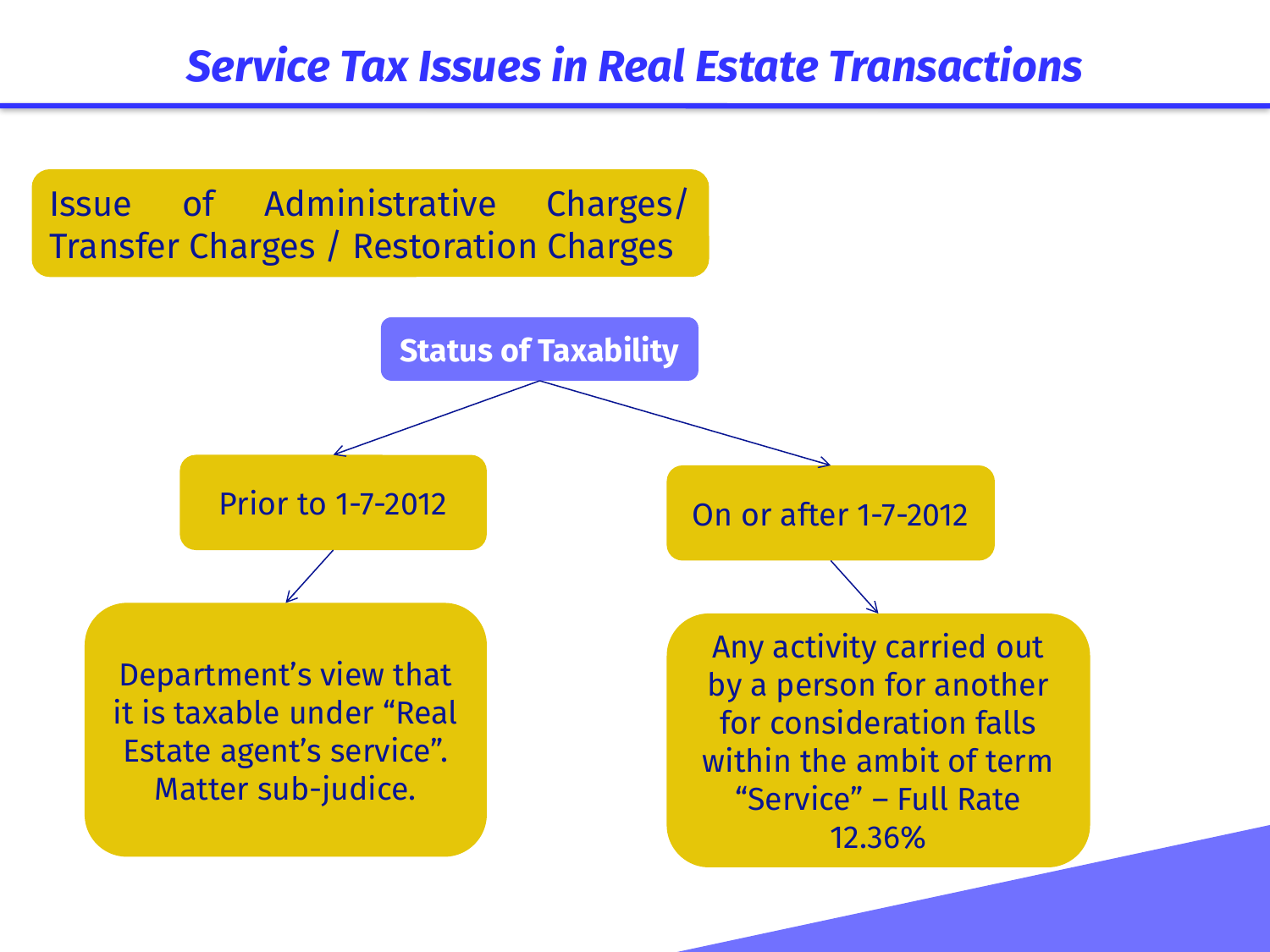

Service Tax Issues in Real Estate Transactions
Issue of Administrative Charges/ Transfer Charges / Restoration Charges
Status of Taxability
Prior to 1-7-2012
On or after 1-7-2012
Department’s view that it is taxable under “Real Estate agent’s service”.
Matter sub-judice.
Any activity carried out by a person for another for consideration falls within the ambit of term “Service” – Full Rate 12.36%